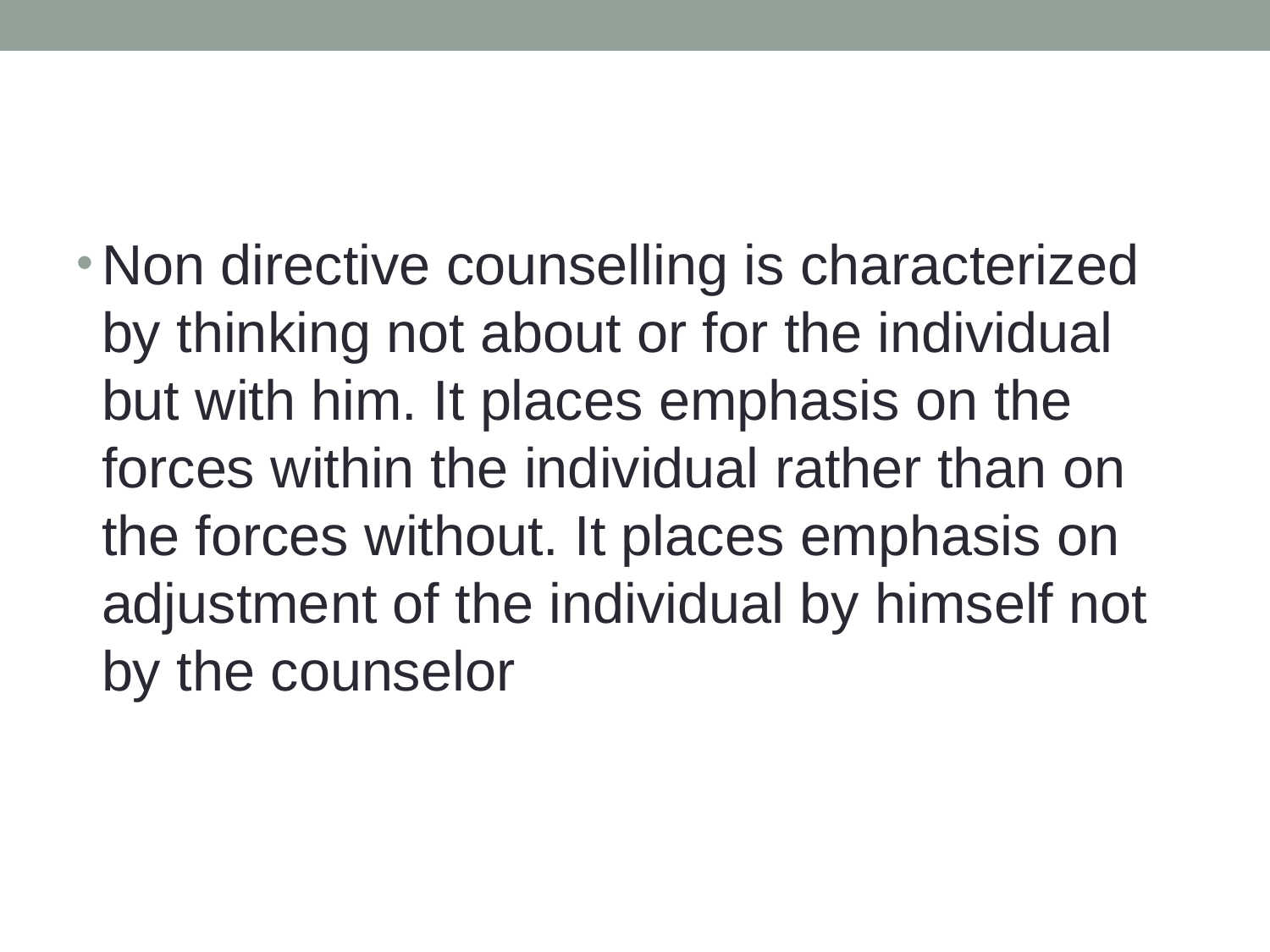

#
Non directive counselling is characterized by thinking not about or for the individual but with him. It places emphasis on the forces within the individual rather than on the forces without. It places emphasis on adjustment of the individual by himself not by the counselor